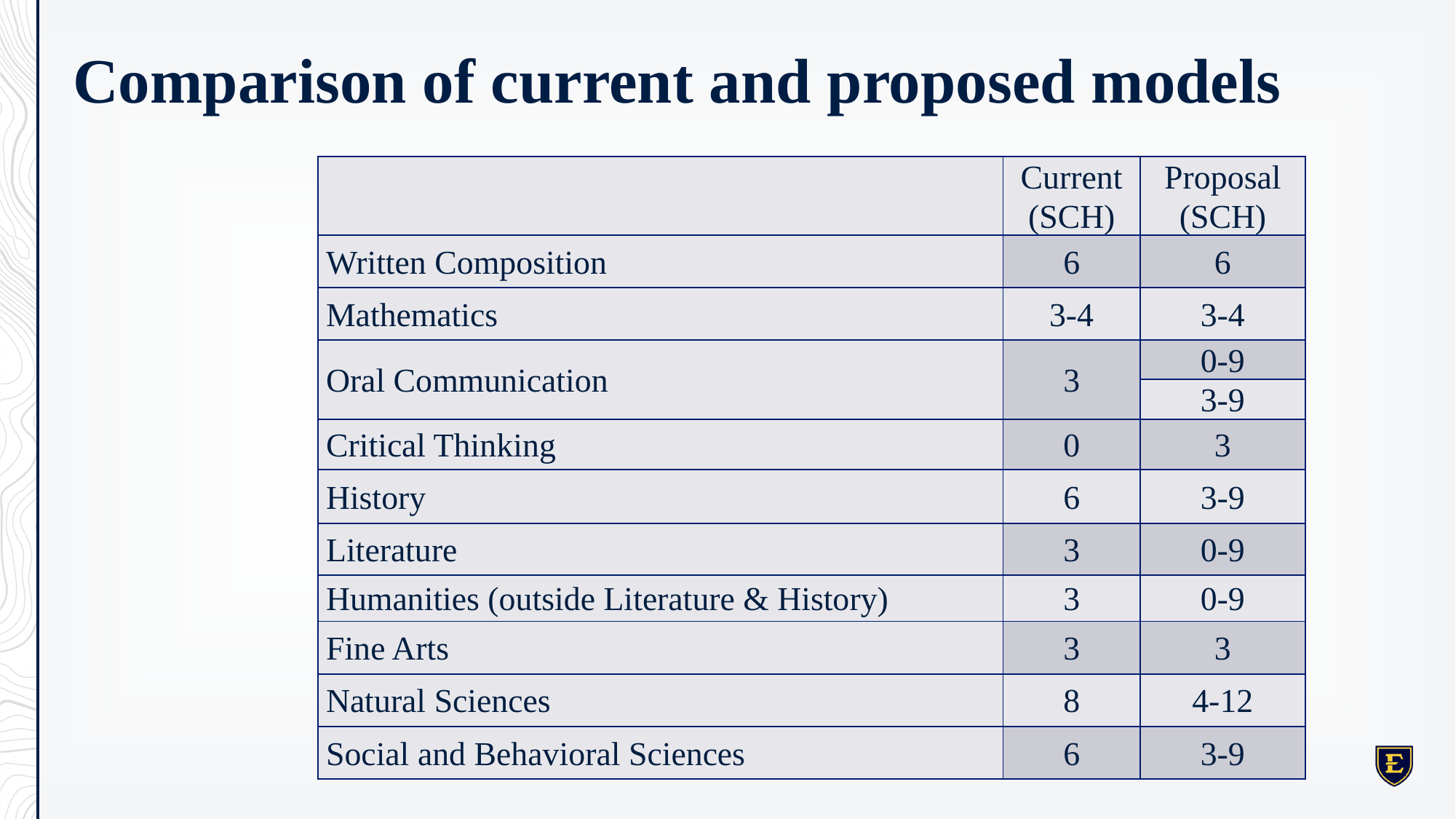

# Comparison of current and proposed models
|  | Current (SCH) | Proposal (SCH) |
| --- | --- | --- |
| Written Composition | 6 | 6 |
| Mathematics | 3-4 | 3-4 |
| Oral Communication | 3 | 0-9 |
|  |  | 3-9 |
| Critical Thinking | 0 | 3 |
| History | 6 | 3-9 |
| Literature | 3 | 0-9 |
| Humanities (outside Literature & History) | 3 | 0-9 |
| Fine Arts | 3 | 3 |
| Natural Sciences | 8 | 4-12 |
| Social and Behavioral Sciences | 6 | 3-9 |